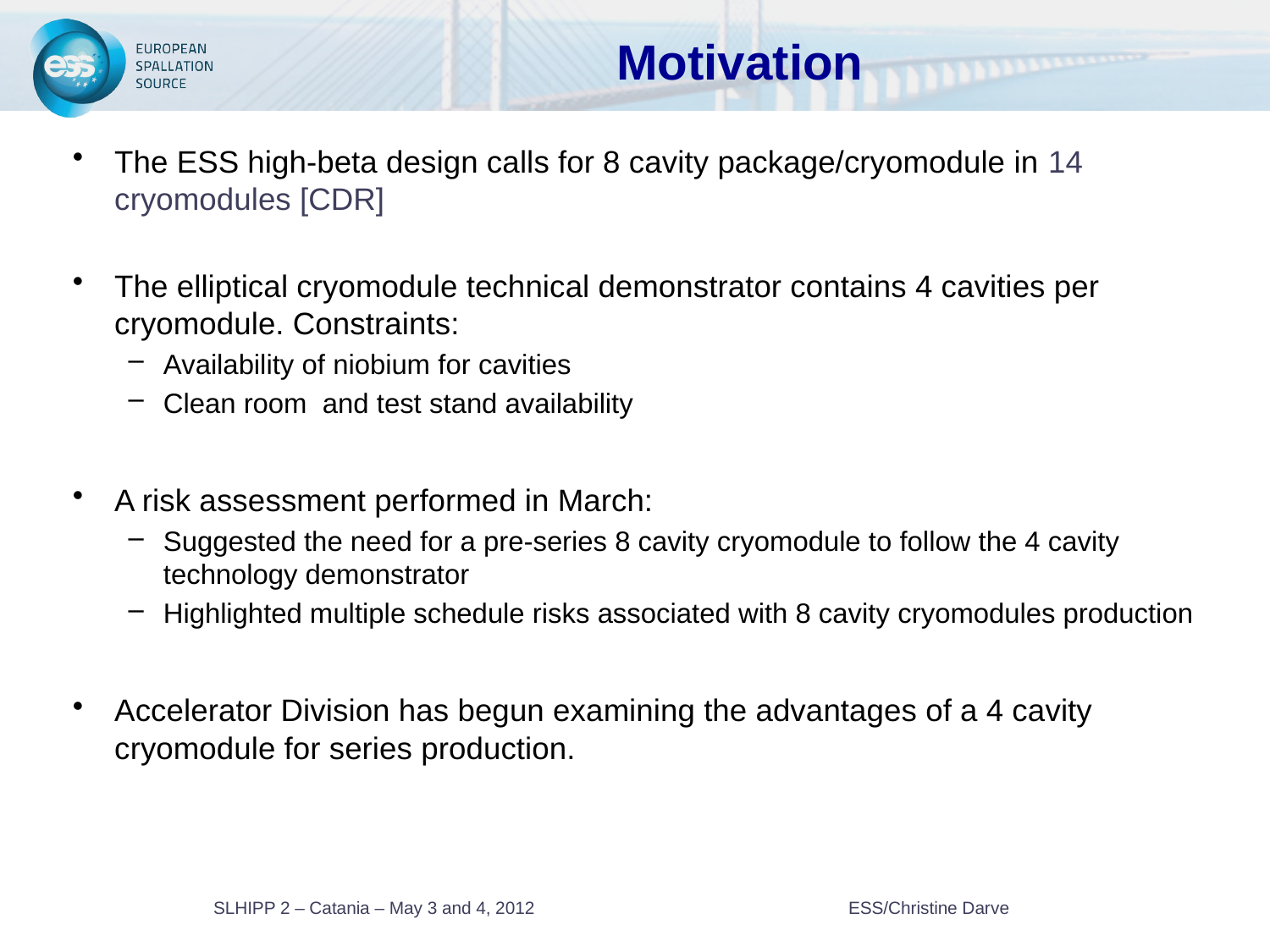

# Motivation
The ESS high-beta design calls for 8 cavity package/cryomodule in 14 cryomodules [CDR]

The elliptical cryomodule technical demonstrator contains 4 cavities per cryomodule. Constraints:
Availability of niobium for cavities
Clean room  and test stand availability

A risk assessment performed in March:
Suggested the need for a pre-series 8 cavity cryomodule to follow the 4 cavity technology demonstrator
Highlighted multiple schedule risks associated with 8 cavity cryomodules production

Accelerator Division has begun examining the advantages of a 4 cavity cryomodule for series production.